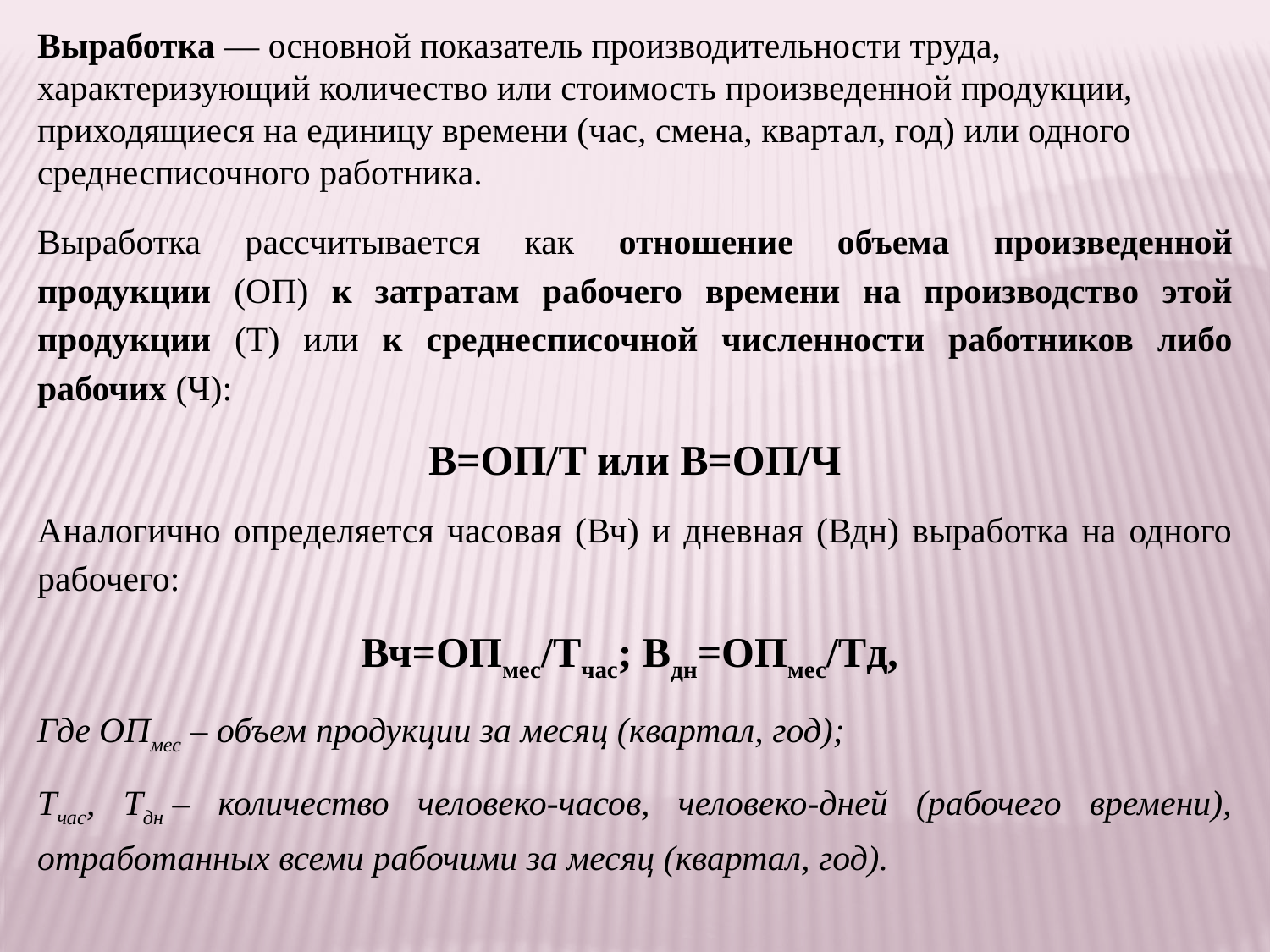

Выработка — основной показатель производительности труда, характеризующий количество или стоимость произведенной продукции, приходящиеся на единицу времени (час, смена, квартал, год) или одного среднесписочного работника.

Выработка рассчитывается как отношение объема произведенной продукции (ОП) к затратам рабочего времени на производство этой продукции (Т) или к среднесписочной численности работников либо рабочих (Ч):
В=ОП/Т или В=ОП/Ч
Аналогично определяется часовая (Вч) и дневная (Вдн) выработка на одного рабочего:
Вч=ОПмес/Тчас; Вдн=ОПмес/Тд,
Где ОПмес – объем продукции за месяц (квартал, год);
Тчас, Тдн – количество человеко-часов, человеко-дней (рабочего времени), отработанных всеми рабочими за месяц (квартал, год).